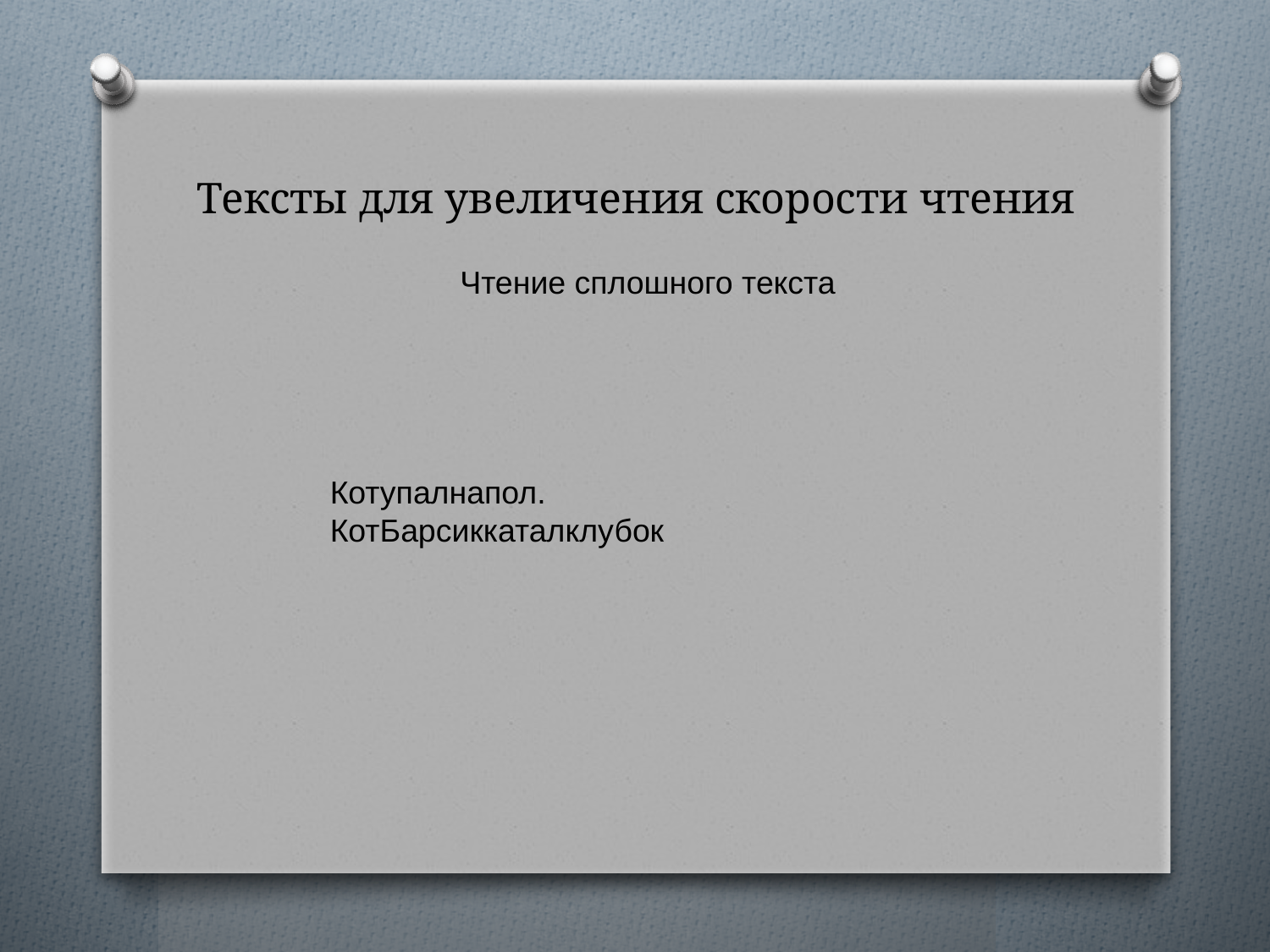

# Тексты для увеличения скорости чтения
Чтение сплошного текста
Котупалнапол.
КотБарсиккаталклубок